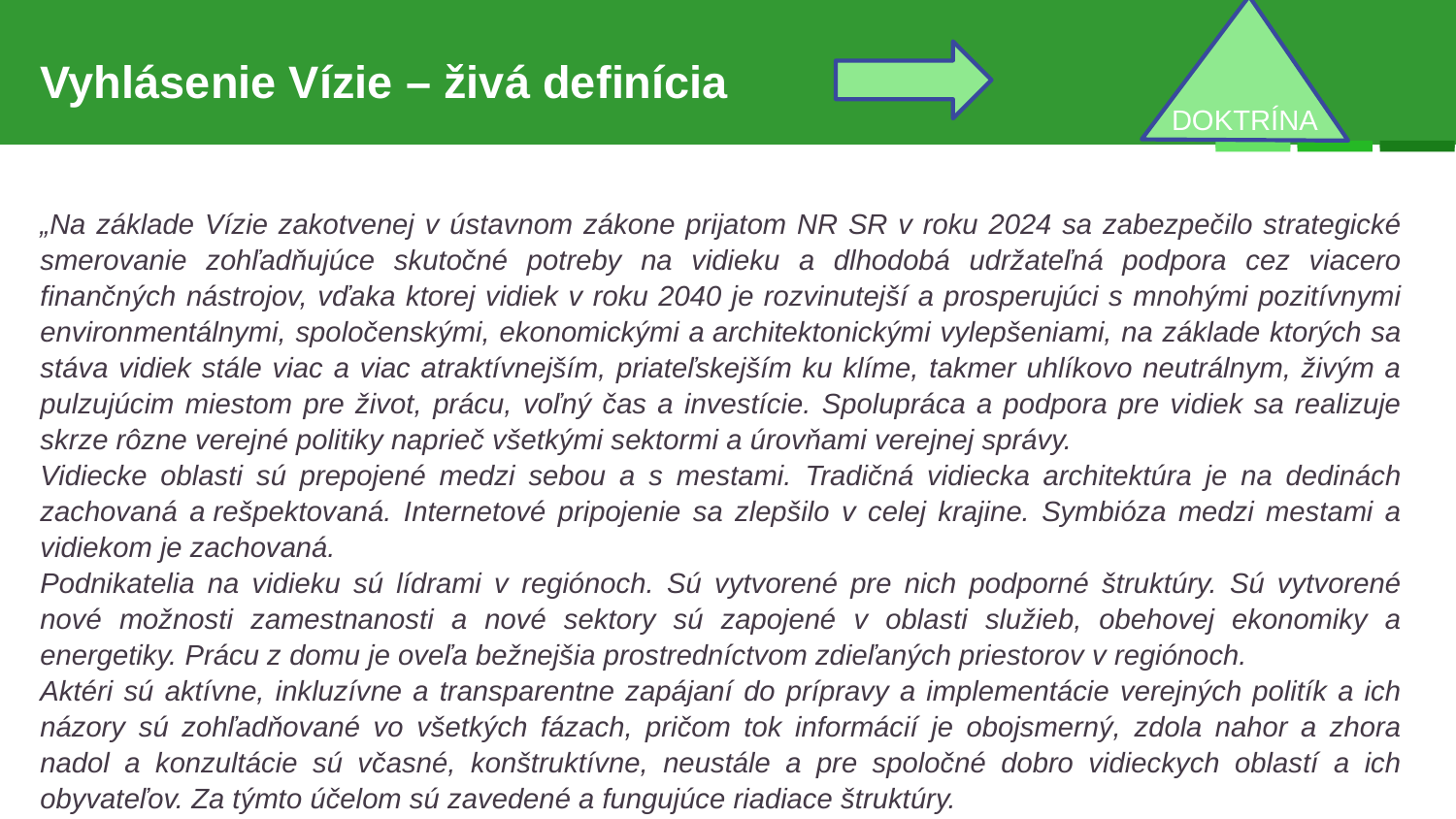

DOKTRÍNA

Vyhlásenie Vízie – živá definícia
„Na základe Vízie zakotvenej v ústavnom zákone prijatom NR SR v roku 2024 sa zabezpečilo strategické smerovanie zohľadňujúce skutočné potreby na vidieku a dlhodobá udržateľná podpora cez viacero finančných nástrojov, vďaka ktorej vidiek v roku 2040 je rozvinutejší a prosperujúci s mnohými pozitívnymi environmentálnymi, spoločenskými, ekonomickými a architektonickými vylepšeniami, na základe ktorých sa stáva vidiek stále viac a viac atraktívnejším, priateľskejším ku klíme, takmer uhlíkovo neutrálnym, živým a pulzujúcim miestom pre život, prácu, voľný čas a investície. Spolupráca a podpora pre vidiek sa realizuje skrze rôzne verejné politiky naprieč všetkými sektormi a úrovňami verejnej správy.
Vidiecke oblasti sú prepojené medzi sebou a s mestami. Tradičná vidiecka architektúra je na dedinách zachovaná a rešpektovaná. Internetové pripojenie sa zlepšilo v celej krajine. Symbióza medzi mestami a vidiekom je zachovaná.
Podnikatelia na vidieku sú lídrami v regiónoch. Sú vytvorené pre nich podporné štruktúry. Sú vytvorené nové možnosti zamestnanosti a nové sektory sú zapojené v oblasti služieb, obehovej ekonomiky a energetiky. Prácu z domu je oveľa bežnejšia prostredníctvom zdieľaných priestorov v regiónoch.
Aktéri sú aktívne, inkluzívne a transparentne zapájaní do prípravy a implementácie verejných politík a ich názory sú zohľadňované vo všetkých fázach, pričom tok informácií je obojsmerný, zdola nahor a zhora nadol a konzultácie sú včasné, konštruktívne, neustále a pre spoločné dobro vidieckych oblastí a ich obyvateľov. Za týmto účelom sú zavedené a fungujúce riadiace štruktúry.
Výskum, prenos poznatkov a inovácie majú novú úlohu v kombinácii s novými úlohami riadenia a spolupráce, ako aj neustálym priamym zapojením občanov na všetkých úrovniach.

Structure
Tools that allow people companies to create